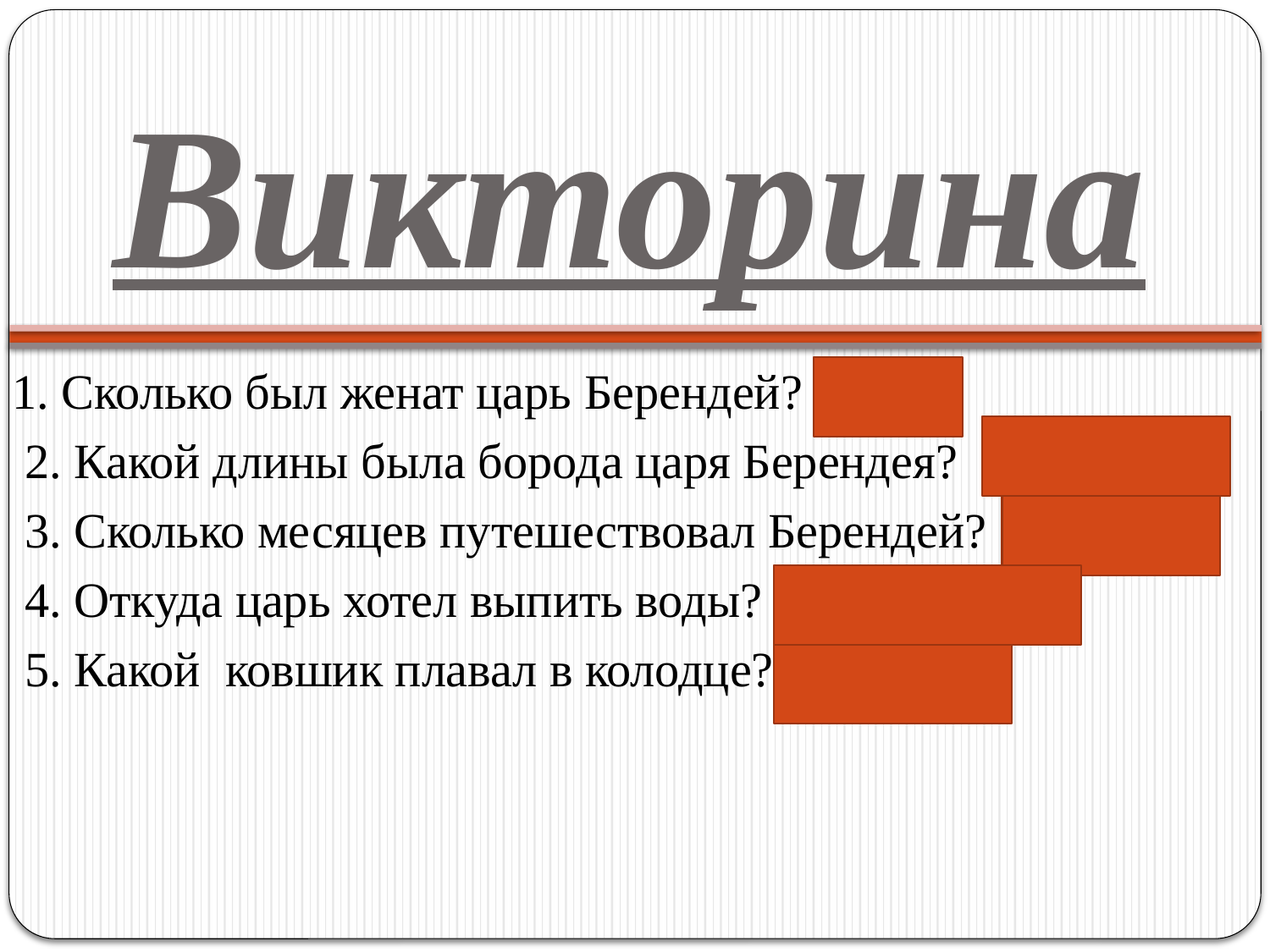

# Викторина
1. Сколько был женат царь Берендей?  (Три)
 2. Какой длины была борода царя Берендея?  (До колен)
 3. Сколько месяцев путешествовал Берендей?  (девять)
 4. Откуда царь хотел выпить воды?  (Из колодца)
 5. Какой  ковшик плавал в колодце? (Золотой)